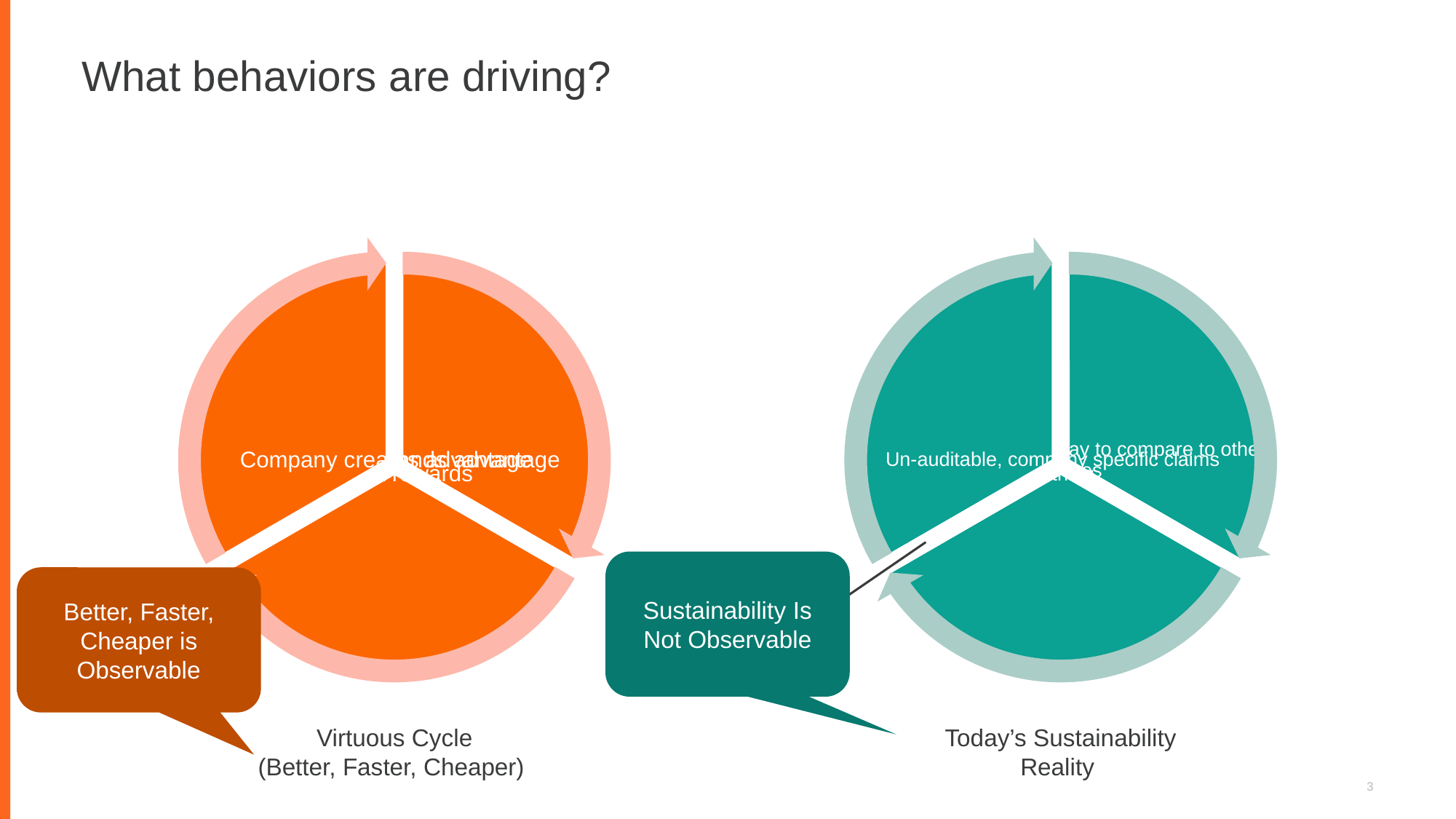

# What behaviors are driving?

Market understands advantage
Market rewards
Company creates advantage
Market doesn’t have way to compare to other choices
Nothing
Un-auditable, company specific claims
Sustainability Is Not Observable
Better, Faster, Cheaper is Observable
Virtuous Cycle
(Better, Faster, Cheaper)
Today’s Sustainability Reality
3